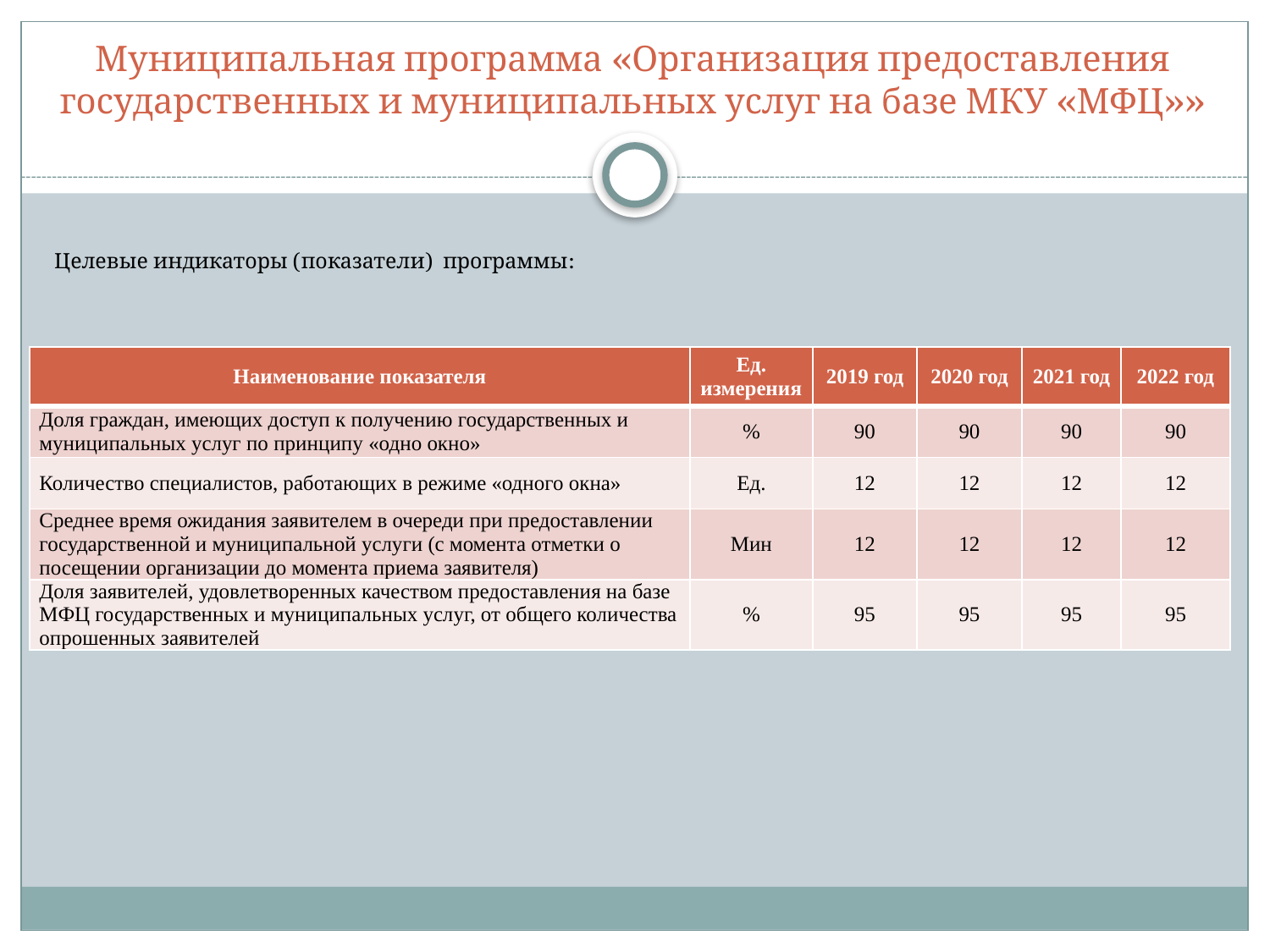

# Муниципальная программа «Организация предоставления государственных и муниципальных услуг на базе МКУ «МФЦ»»

Целевые индикаторы (показатели)  программы:
| Наименование показателя | Ед. измерения | 2019 год | 2020 год | 2021 год | 2022 год |
| --- | --- | --- | --- | --- | --- |
| Доля граждан, имеющих доступ к получению государственных и муниципальных услуг по принципу «одно окно» | % | 90 | 90 | 90 | 90 |
| Количество специалистов, работающих в режиме «одного окна» | Ед. | 12 | 12 | 12 | 12 |
| Среднее время ожидания заявителем в очереди при предоставлении государственной и муниципальной услуги (с момента отметки о посещении организации до момента приема заявителя) | Мин | 12 | 12 | 12 | 12 |
| Доля заявителей, удовлетворенных качеством предоставления на базе МФЦ государственных и муниципальных услуг, от общего количества опрошенных заявителей | % | 95 | 95 | 95 | 95 |